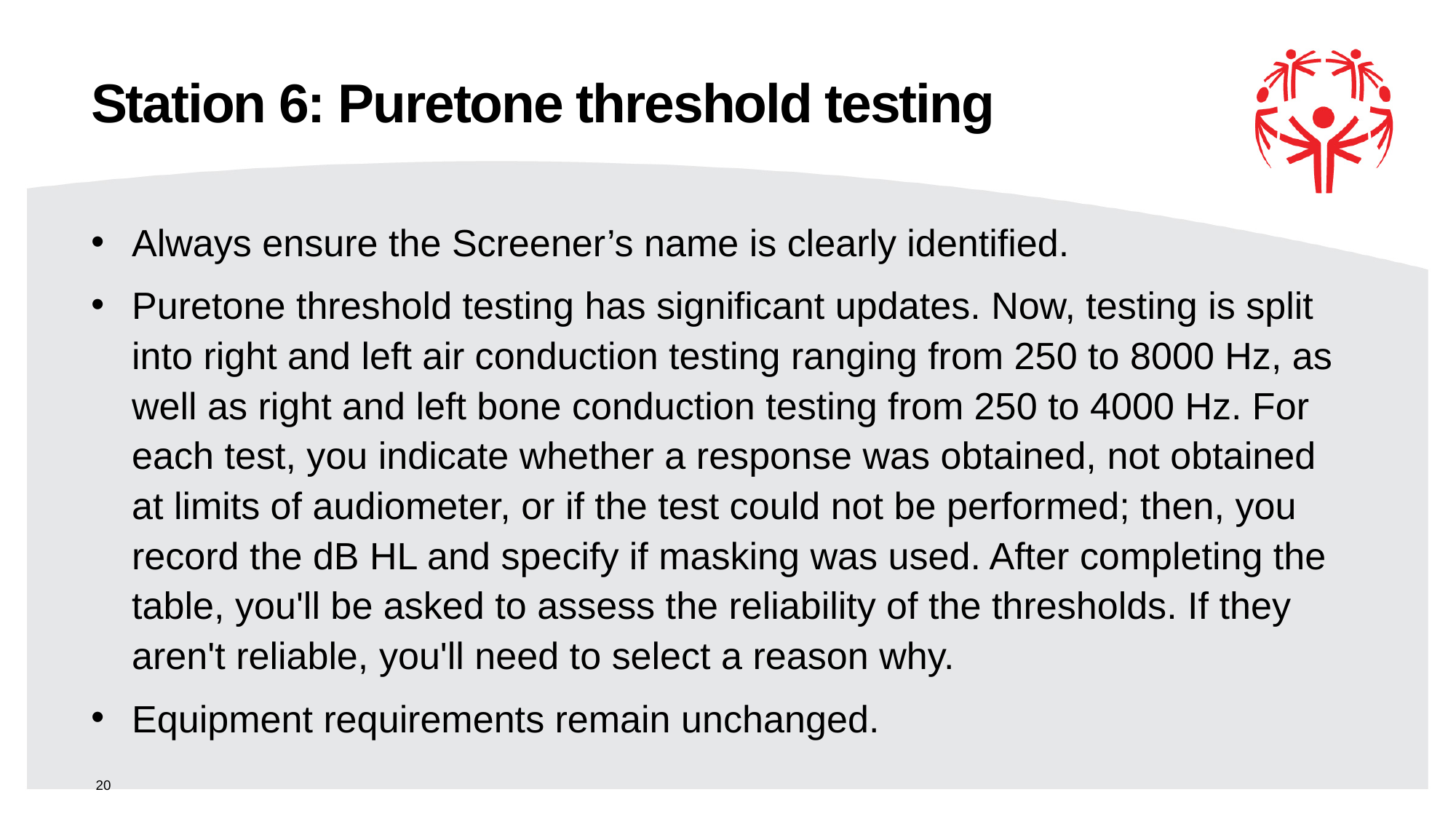

# Station 6: Puretone threshold testing
Always ensure the Screener’s name is clearly identified.
Puretone threshold testing has significant updates. Now, testing is split into right and left air conduction testing ranging from 250 to 8000 Hz, as well as right and left bone conduction testing from 250 to 4000 Hz. For each test, you indicate whether a response was obtained, not obtained at limits of audiometer, or if the test could not be performed; then, you record the dB HL and specify if masking was used. After completing the table, you'll be asked to assess the reliability of the thresholds. If they aren't reliable, you'll need to select a reason why.
Equipment requirements remain unchanged.

20